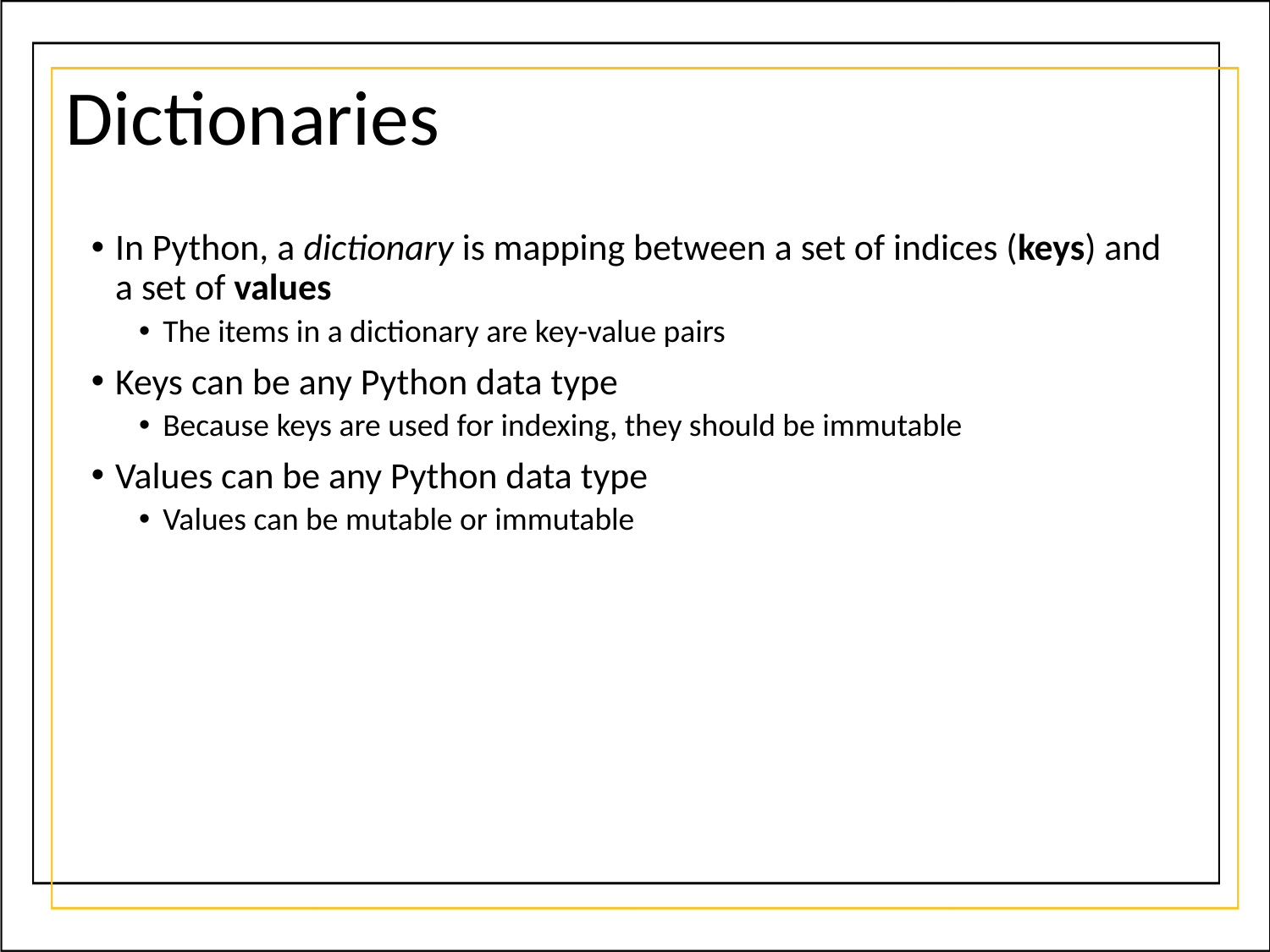

# Dictionaries
In Python, a dictionary is mapping between a set of indices (keys) and a set of values
The items in a dictionary are key-value pairs
Keys can be any Python data type
Because keys are used for indexing, they should be immutable
Values can be any Python data type
Values can be mutable or immutable